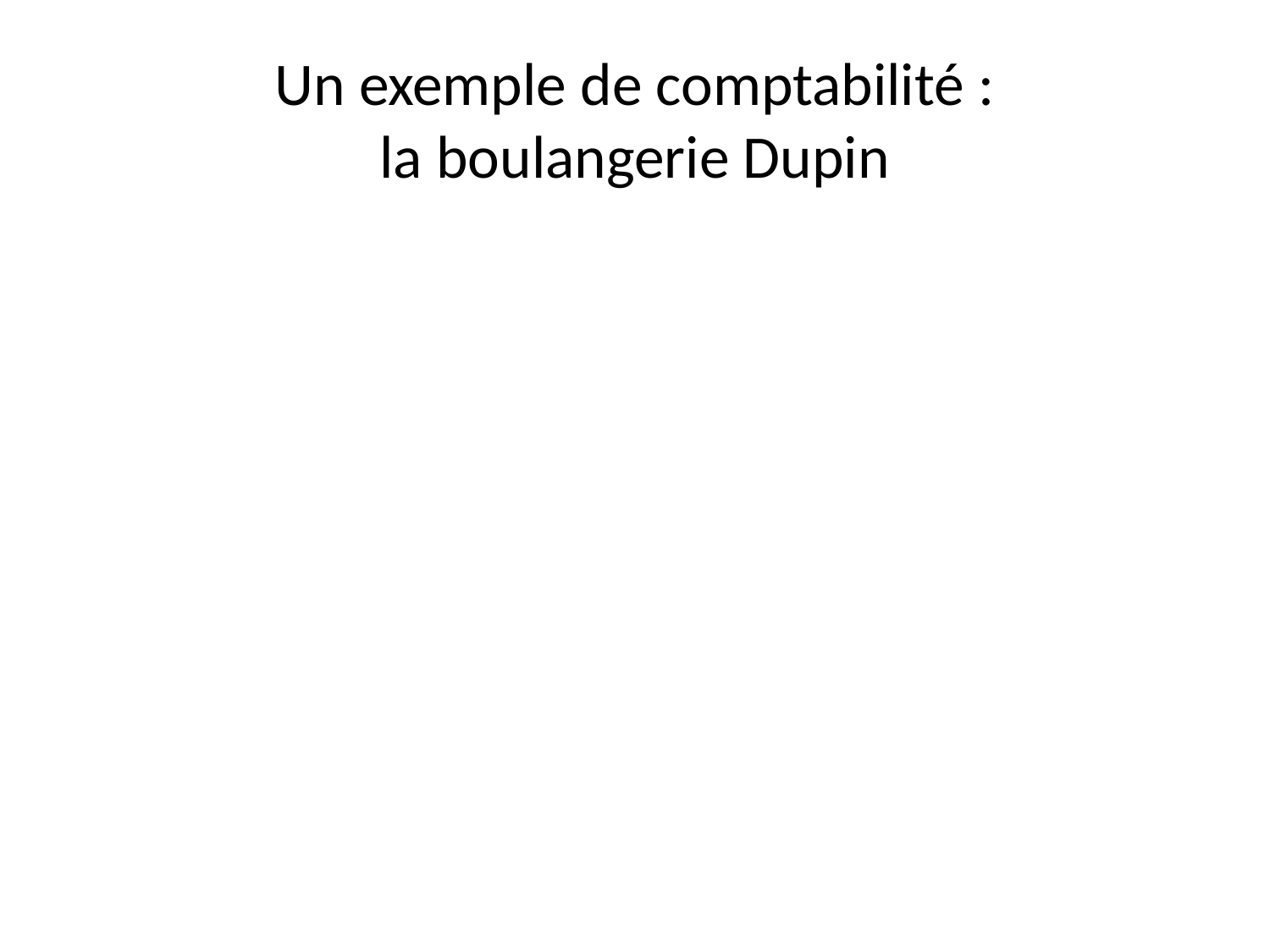

# Un exemple de comptabilité : la boulangerie Dupin